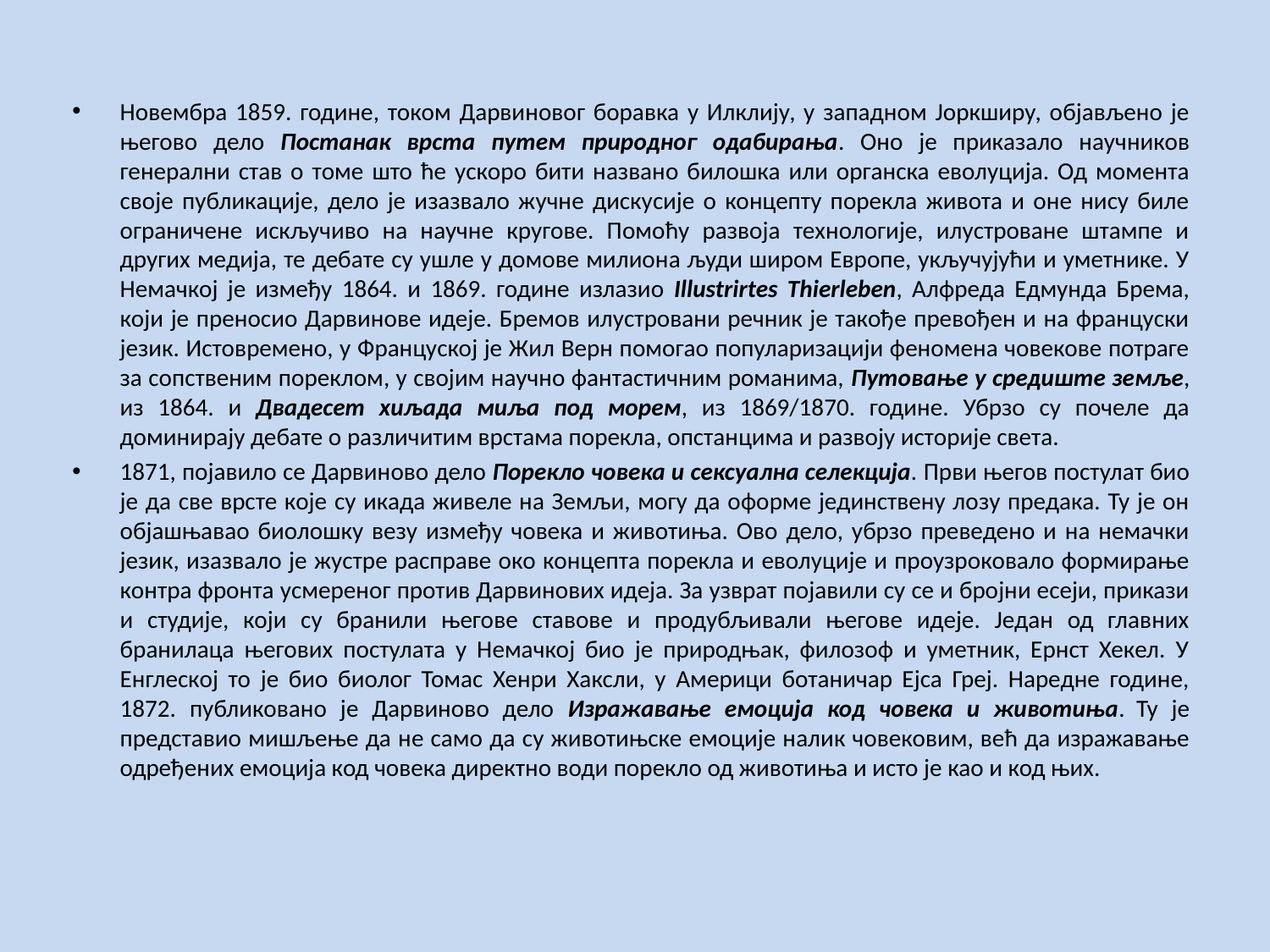

Новембра 1859. године, током Дарвиновог боравка у Илклију, у западном Јоркширу, објављено је његово дело Постанак врста путем природног одабирања. Оно је приказало научников генерални став о томе што ће ускоро бити названо билошка или органска еволуција. Од момента своје публикације, дело је изазвало жучне дискусије о концепту порекла живота и оне нису биле ограничене искључиво на научне кругове. Помоћу развоја технологије, илустроване штампе и других медија, те дебате су ушле у домове милиона људи широм Европе, укључујући и уметнике. У Немачкој је између 1864. и 1869. године излазио Illustrirtes Thierleben, Алфреда Едмунда Брема, који је преносио Дарвинове идеје. Бремов илустровани речник је такође превођен и на француски језик. Истовремено, у Француској је Жил Верн помогао популаризацији феномена човекове потраге за сопственим пореклом, у својим научно фантастичним романима, Путовање у средиште земље, из 1864. и Двадесет хиљада миља под морем, из 1869/1870. године. Убрзо су почеле да доминирају дебате о различитим врстама порекла, опстанцима и развоју историје света.
1871, појавило се Дарвиново дело Порекло човека и сексуална селекција. Први његов постулат био је да све врсте које су икада живеле на Земљи, могу да оформе јединствену лозу предака. Ту је он објашњавао биолошку везу између човека и животиња. Ово дело, убрзо преведено и на немачки језик, изазвало је жустре расправе око концепта порекла и еволуције и проузроковало формирање контра фронта усмереног против Дарвинових идеја. За узврат појавили су се и бројни есеји, прикази и студије, који су бранили његове ставове и продубљивали његове идеје. Један од главних бранилаца његових постулата у Немачкој био је природњак, филозоф и уметник, Ернст Хекел. У Енглеској то је био биолог Томас Хенри Хаксли, у Америци ботаничар Ејса Греј. Наредне године, 1872. публиковано је Дарвиново дело Изражавање емоција код човека и животиња. Ту је представио мишљење да не само да су животињске емоције налик човековим, већ да изражавање одређених емоција код човека директно води порекло од животиња и исто је као и код њих.